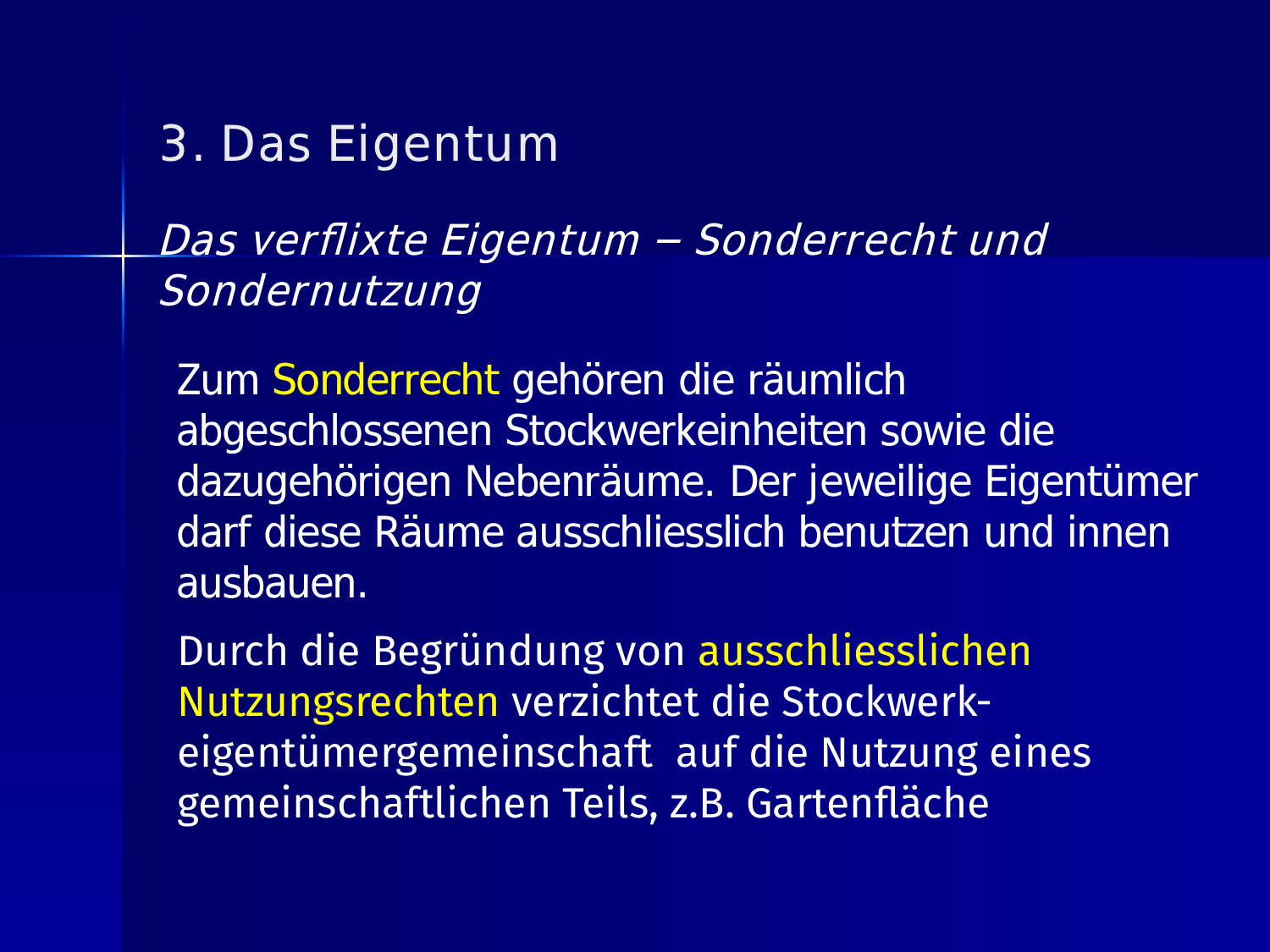

3. Das Eigentum
Das verflixte Eigentum – Sonderrecht und Sondernutzung

Zum Sonderrecht gehören die räumlich abgeschlossenen Stockwerkeinheiten sowie die dazugehörigen Nebenräume. Der jeweilige Eigentümer darf diese Räume ausschliesslich benutzen und innen ausbauen.

Durch die Begründung von ausschliesslichen Nutzungsrechten verzichtet die Stockwerk-eigentümergemeinschaft  auf die Nutzung eines gemeinschaftlichen Teils, z.B. Gartenfläche